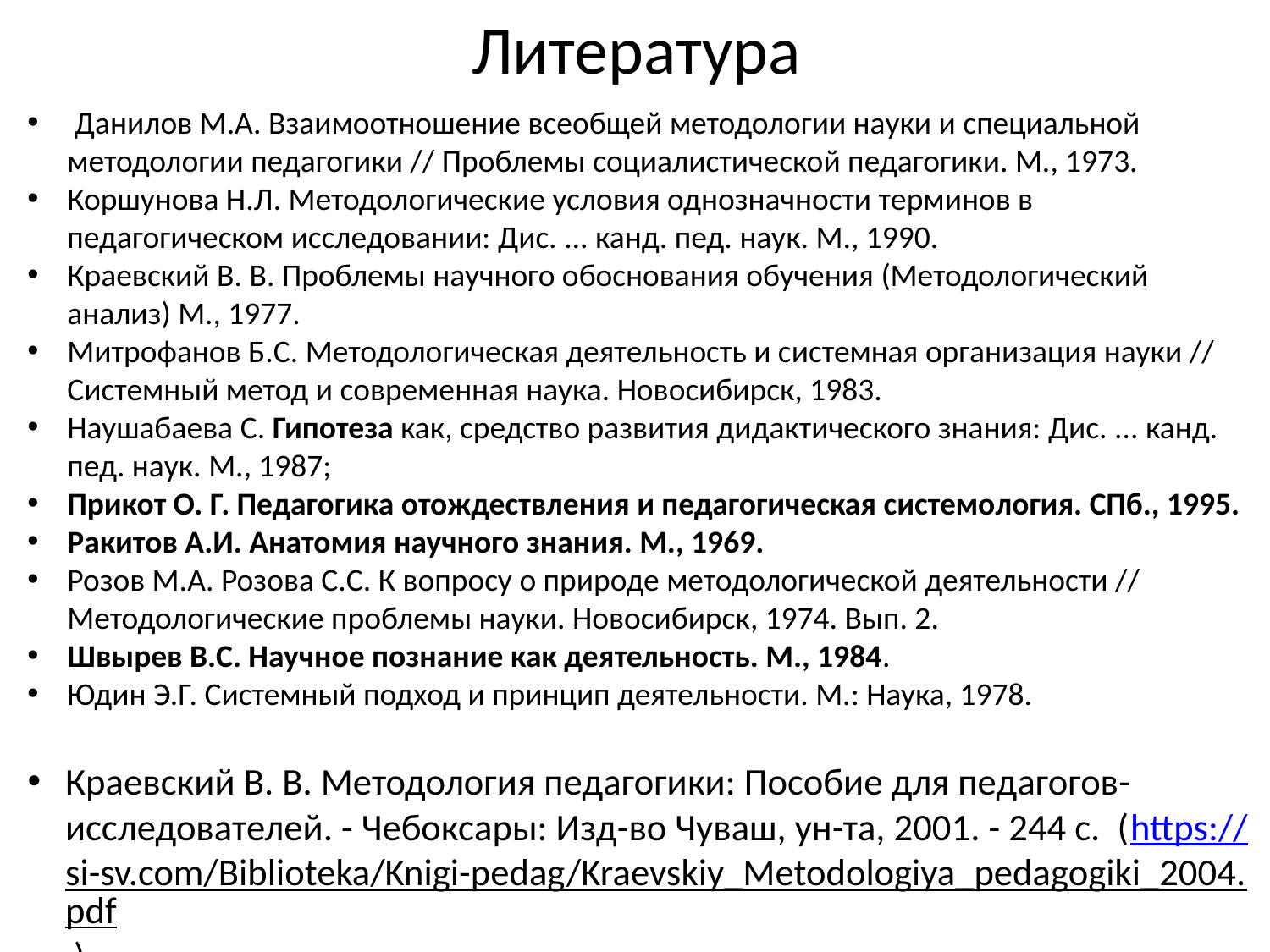

# Литература
 Данилов М.А. Взаимоотношение всеобщей методологии науки и специальной методологии педагогики // Проблемы социалистической педагогики. М., 1973.
Коршунова Н.Л. Методологические условия однозначности терминов в педагогическом исследовании: Дис. ... канд. пед. наук. М., 1990.
Краевский В. В. Проблемы научного обоснования обучения (Методологический анализ) М., 1977.
Митрофанов Б.С. Методологическая деятельность и системная организация науки // Системный метод и современная наука. Новосибирск, 1983.
Наушабаева С. Гипотеза как, средство развития дидактического знания: Дис. ... канд. пед. наук. М., 1987;
Прикот О. Г. Педагогика отождествления и педагогическая системология. СПб., 1995.
Ракитов А.И. Анатомия научного знания. М., 1969.
Розов М.А. Розова С.С. К вопросу о природе методологической деятельности // Методологические проблемы науки. Новосибирск, 1974. Вып. 2.
Швырев В.С. Научное познание как деятельность. М., 1984.
Юдин Э.Г. Системный подход и принцип деятельности. М.: Наука, 1978.
Краевский В. В. Методология педагогики: Пособие для педагогов-исследователей. - Чебоксары: Изд-во Чуваш, ун-та, 2001. - 244 с.  (https://si-sv.com/Biblioteka/Knigi-pedag/Kraevskiy_Metodologiya_pedagogiki_2004.pdf )